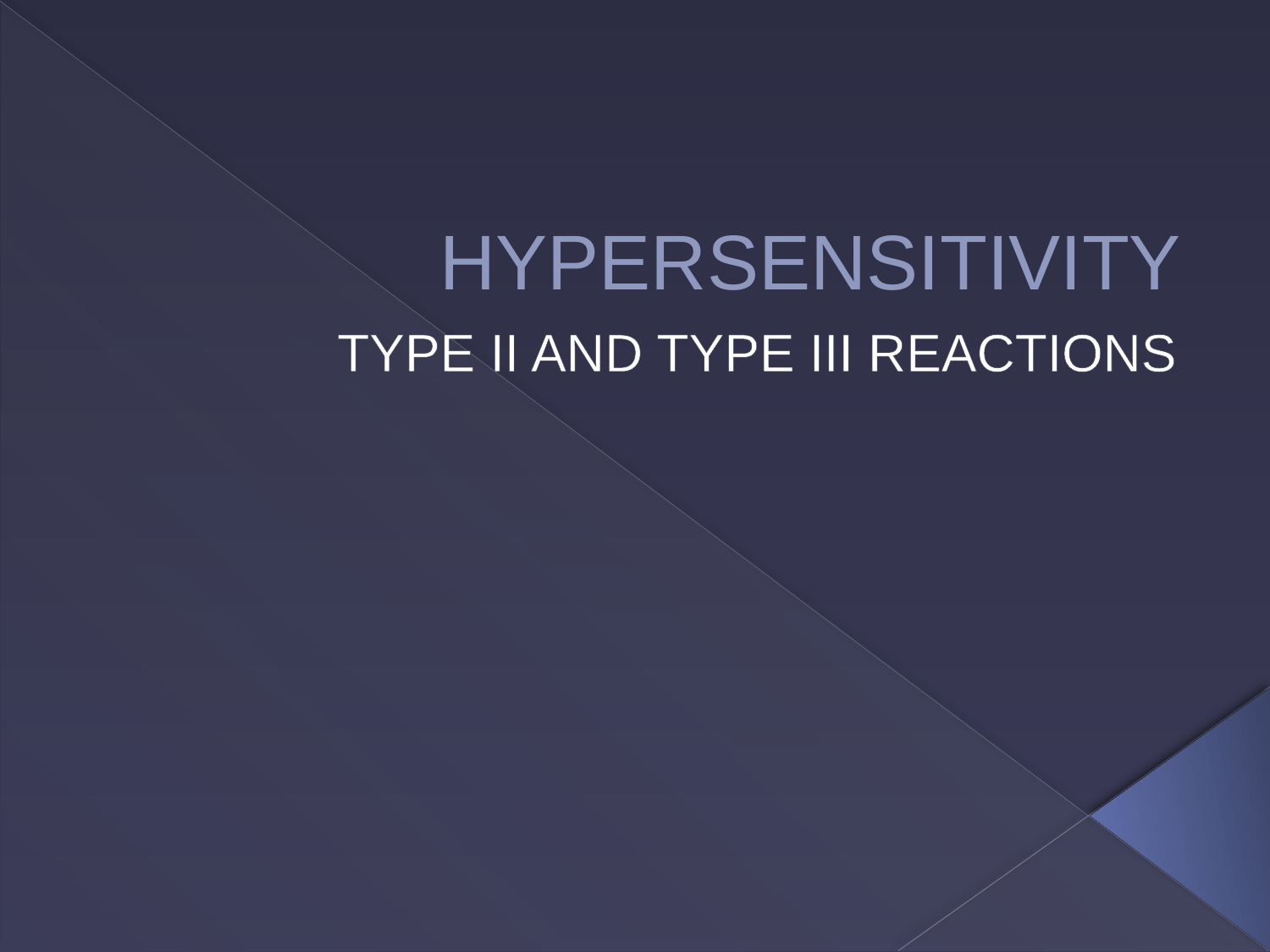

# HYPERSENSITIVITY
TYPE II AND TYPE III REACTIONS